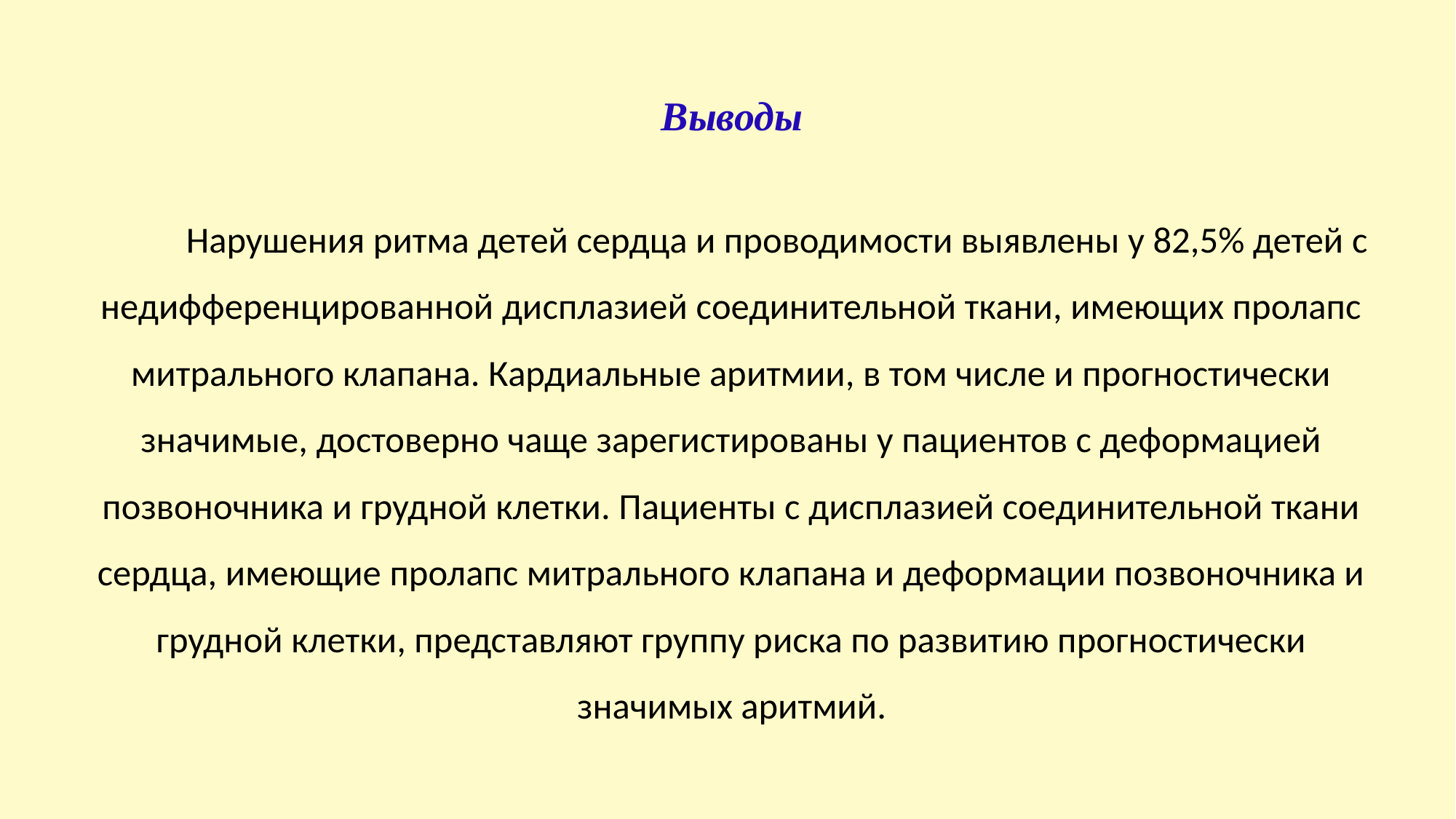

# Выводы Нарушения ритма детей сердца и проводимости выявлены у 82,5% детей с недифференцированной дисплазией соединительной ткани, имеющих пролапс митрального клапана. Кардиальные аритмии, в том числе и прогностически значимые, достоверно чаще зарегистированы у пациентов с деформацией позвоночника и грудной клетки. Пациенты с дисплазией соединительной ткани сердца, имеющие пролапс митрального клапана и деформации позвоночника и грудной клетки, представляют группу риска по развитию прогностически значимых аритмий.